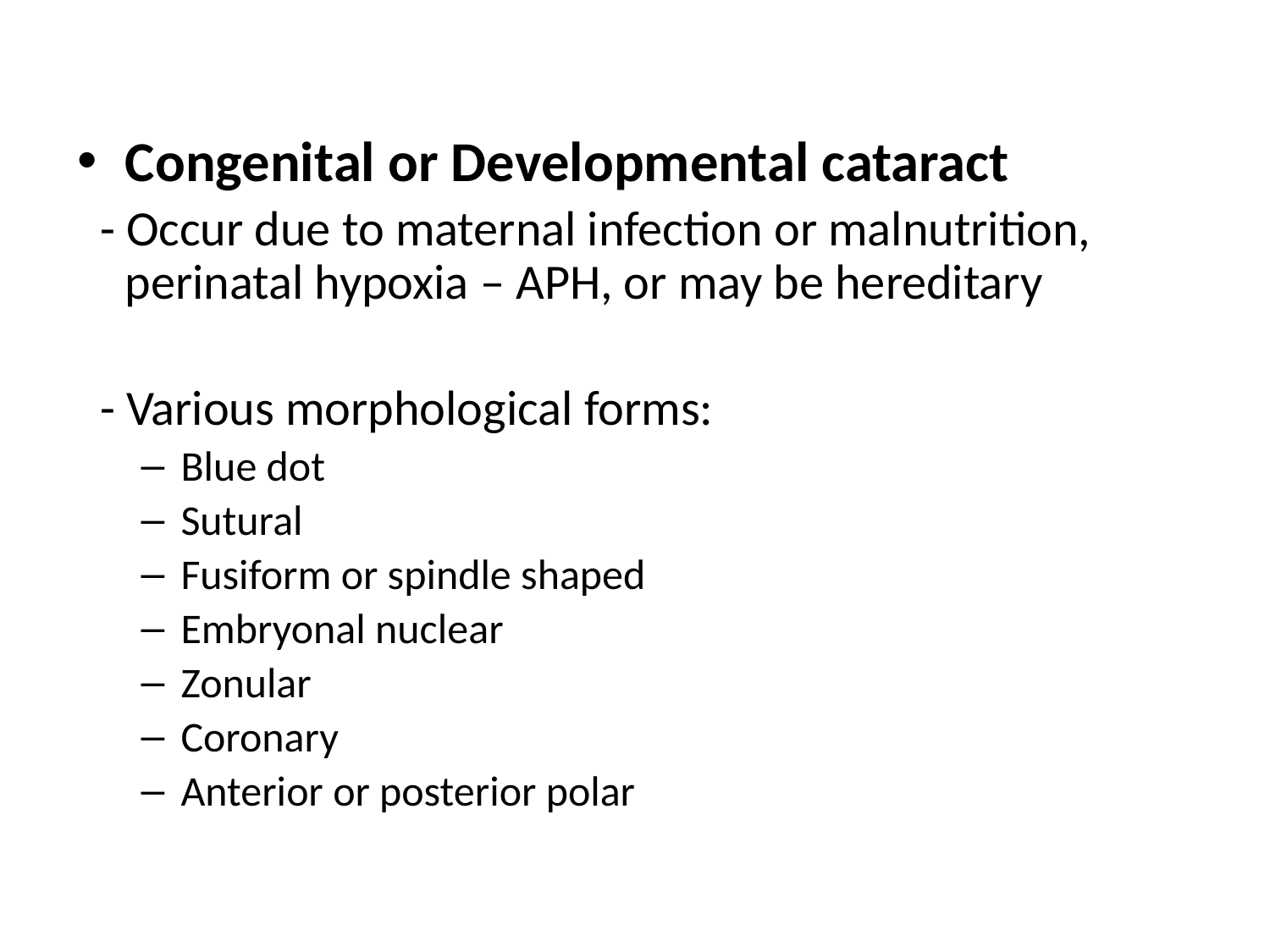

#
Congenital or Developmental cataract
  - Occur due to maternal infection or malnutrition, perinatal hypoxia – APH, or may be hereditary

  - Various morphological forms:
Blue dot
Sutural
Fusiform or spindle shaped
Embryonal nuclear
Zonular
Coronary
Anterior or posterior polar